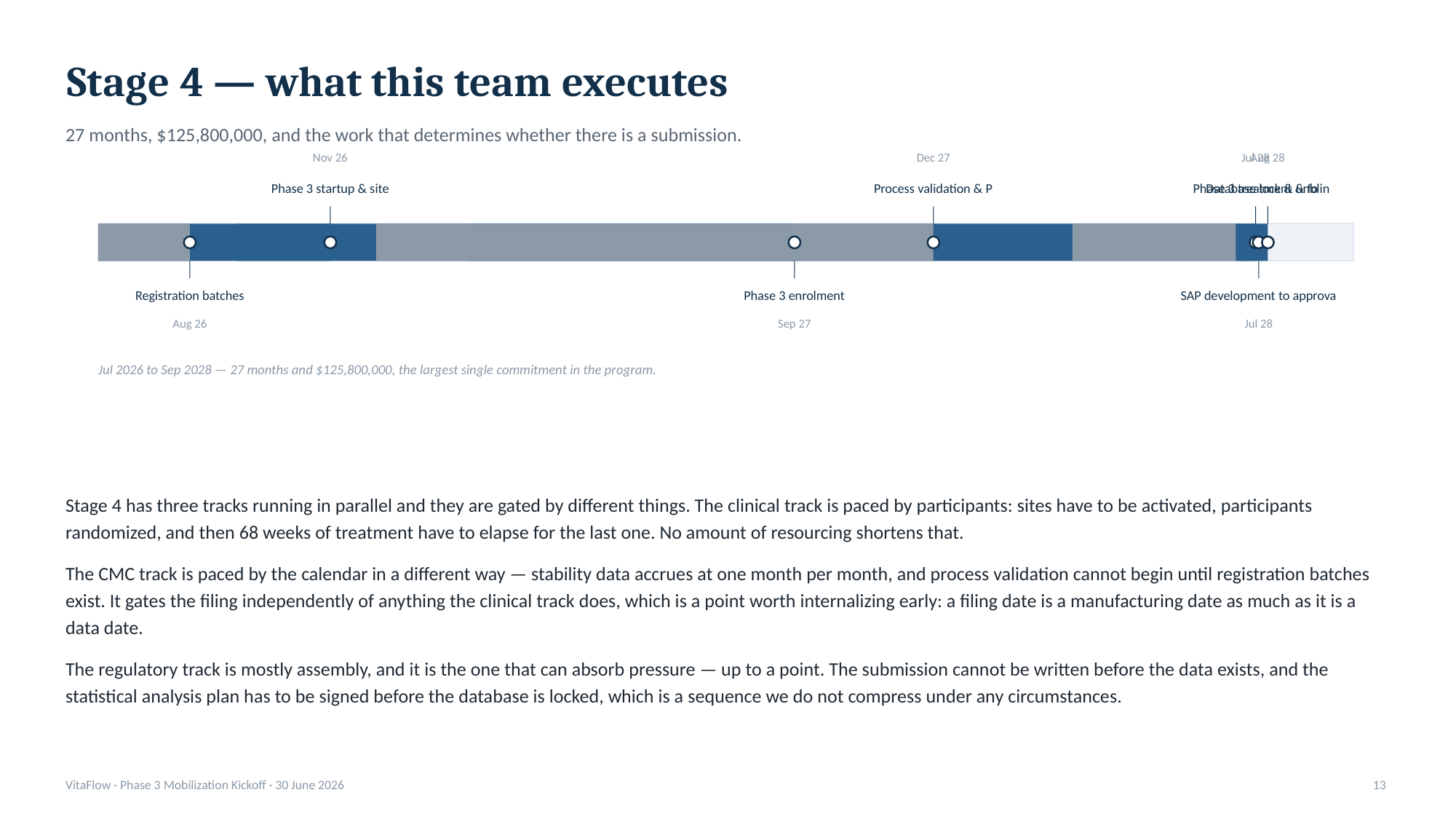

Stage 4 — what this team executes
27 months, $125,800,000, and the work that determines whether there is a submission.
Nov 26
Dec 27
Jul 28
Aug 28
Phase 3 startup & site
Process validation & P
Phase 3 treatment & fo
Database lock & unblin

Registration batches
Phase 3 enrolment
SAP development to approva
Aug 26
Sep 27
Jul 28
Jul 2026 to Sep 2028 — 27 months and $125,800,000, the largest single commitment in the program.
Stage 4 has three tracks running in parallel and they are gated by different things. The clinical track is paced by participants: sites have to be activated, participants randomized, and then 68 weeks of treatment have to elapse for the last one. No amount of resourcing shortens that.
The CMC track is paced by the calendar in a different way — stability data accrues at one month per month, and process validation cannot begin until registration batches exist. It gates the filing independently of anything the clinical track does, which is a point worth internalizing early: a filing date is a manufacturing date as much as it is a data date.
The regulatory track is mostly assembly, and it is the one that can absorb pressure — up to a point. The submission cannot be written before the data exists, and the statistical analysis plan has to be signed before the database is locked, which is a sequence we do not compress under any circumstances.
VitaFlow · Phase 3 Mobilization Kickoff · 30 June 2026
13